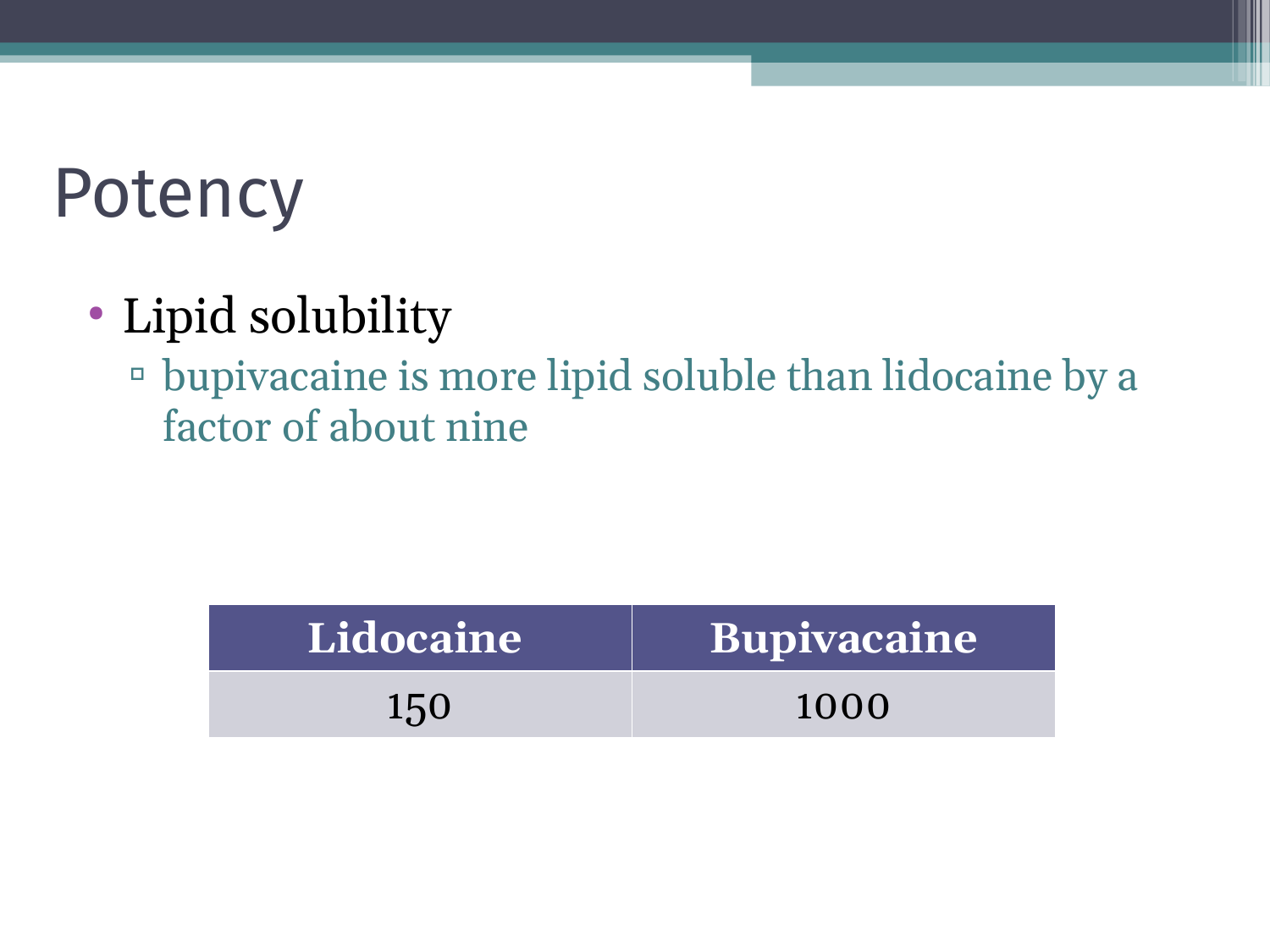

Potency
Lipid solubility
bupivacaine is more lipid soluble than lidocaine by a factor of about nine

| Lidocaine | Bupivacaine |
| --- | --- |
| 150 | 1000 |